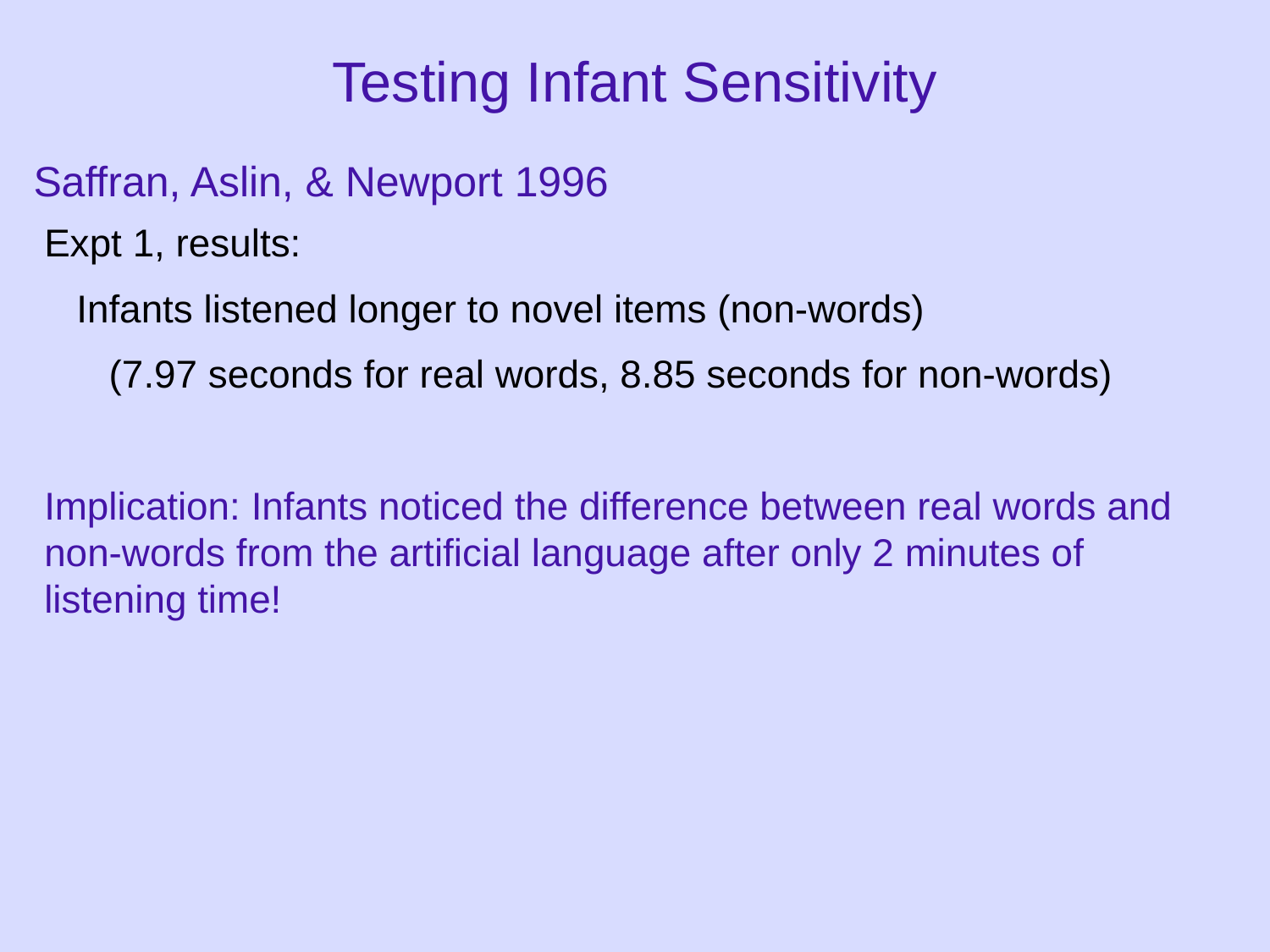

Testing Infant Sensitivity
Saffran, Aslin, & Newport 1996
Expt 1, results:
   Infants listened longer to novel items (non-words)
      (7.97 seconds for real words, 8.85 seconds for non-words)

Implication: Infants noticed the difference between real words and non-words from the artificial language after only 2 minutes of listening time!